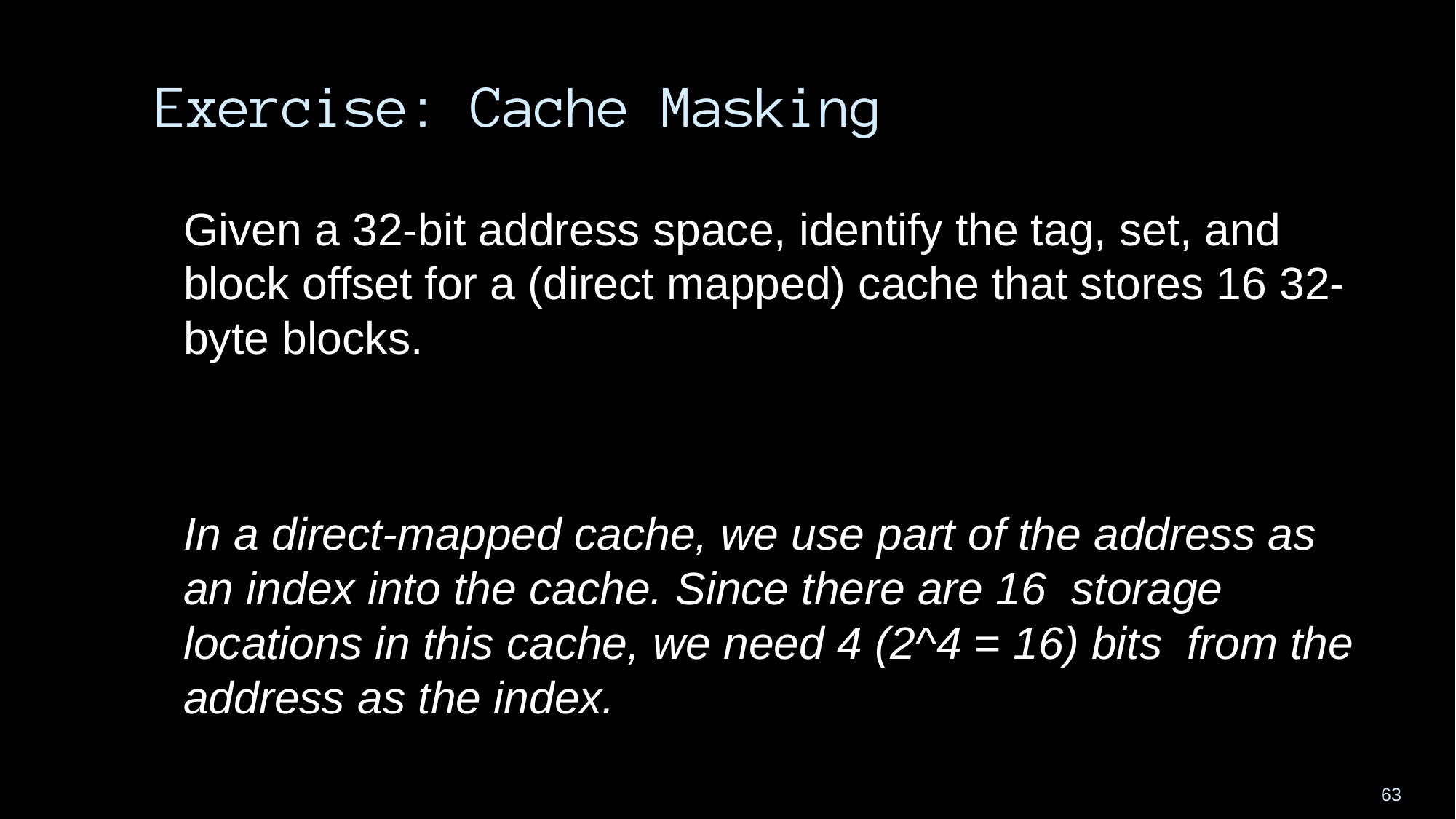

# Exercise: Cache Masking
Given a 32-bit address space, identify the tag, set, and block offset for a (direct mapped) cache that stores 16 32-byte blocks.

In a direct-mapped cache, we use part of the address as an index into the cache. Since there are 16  storage locations in this cache, we need 4 (2^4 = 16) bits  from the address as the index.
63